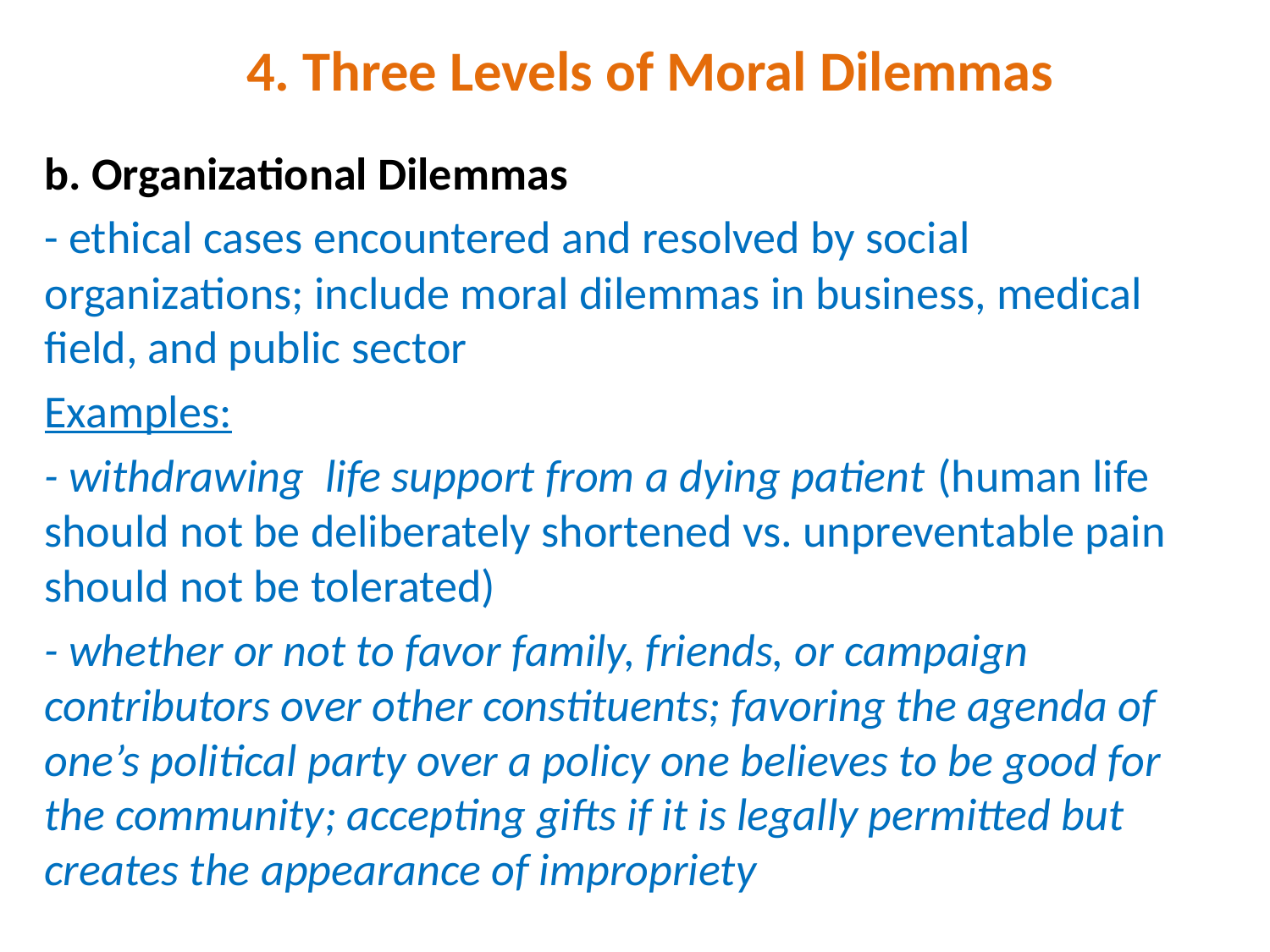

# 4. Three Levels of Moral Dilemmas
b. Organizational Dilemmas
- ethical cases encountered and resolved by social organizations; include moral dilemmas in business, medical field, and public sector
Examples:
- withdrawing  life support from a dying patient (human life should not be deliberately shortened vs. unpreventable pain should not be tolerated)
- whether or not to favor family, friends, or campaign contributors over other constituents; favoring the agenda of one’s political party over a policy one believes to be good for the community; accepting gifts if it is legally permitted but creates the appearance of impropriety